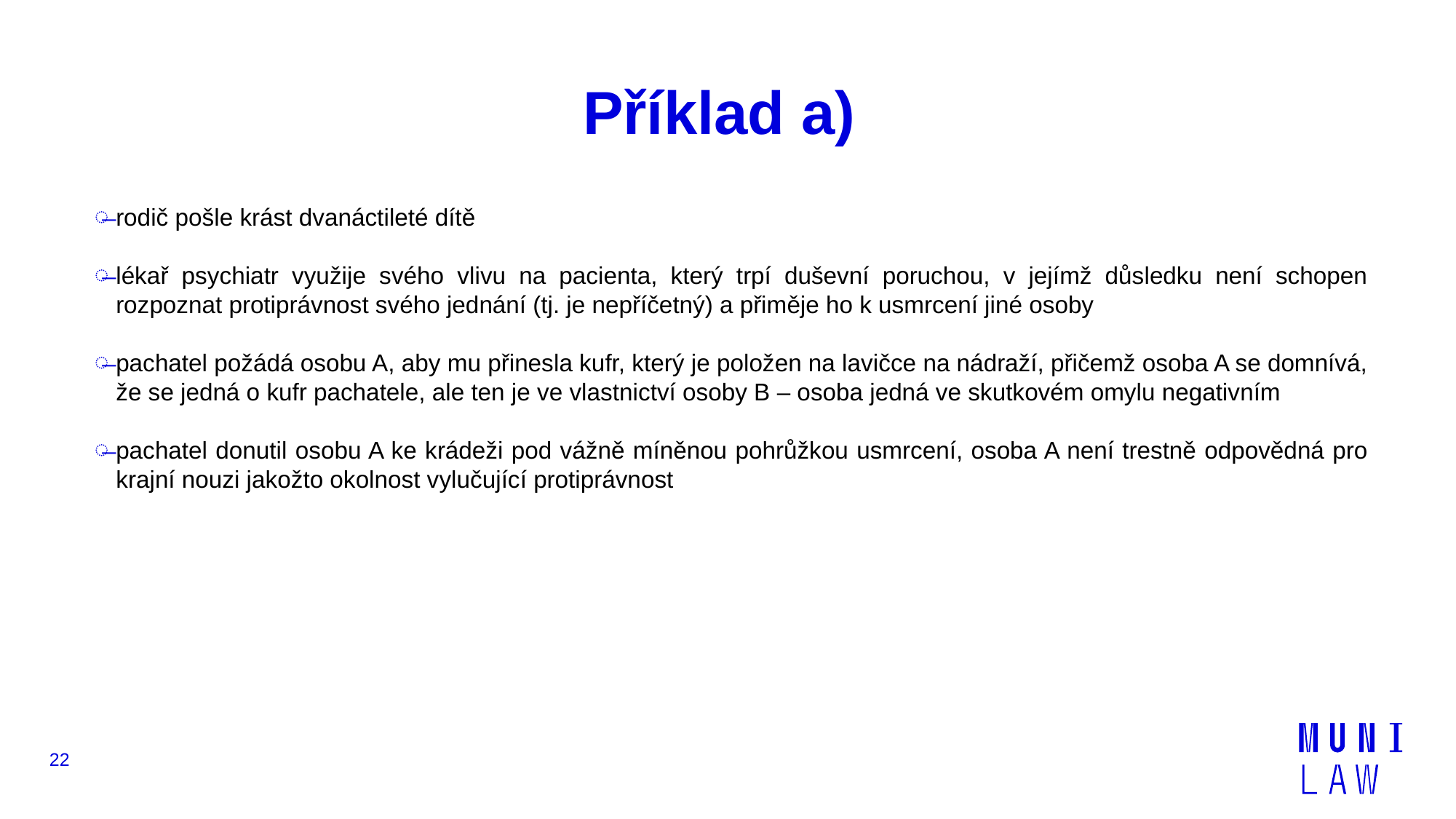

# Příklad a)
rodič pošle krást dvanáctileté dítě

lékař psychiatr využije svého vlivu na pacienta, který trpí duševní poruchou, v jejímž důsledku není schopen rozpoznat protiprávnost svého jednání (tj. je nepříčetný) a přiměje ho k usmrcení jiné osoby

pachatel požádá osobu A, aby mu přinesla kufr, který je položen na lavičce na nádraží, přičemž osoba A se domnívá, že se jedná o kufr pachatele, ale ten je ve vlastnictví osoby B – osoba jedná ve skutkovém omylu negativním

pachatel donutil osobu A ke krádeži pod vážně míněnou pohrůžkou usmrcení, osoba A není trestně odpovědná pro krajní nouzi jakožto okolnost vylučující protiprávnost

22